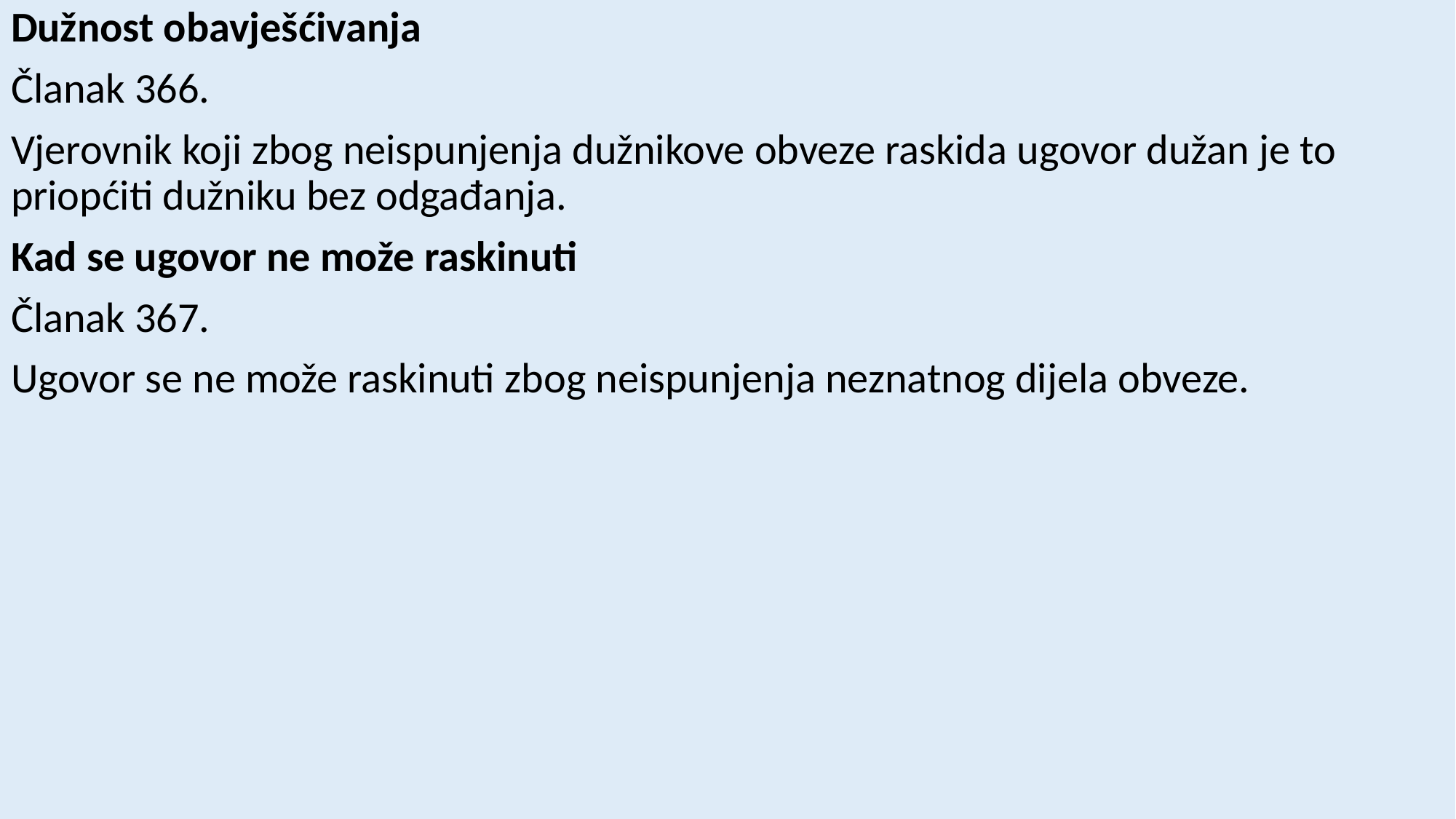

Dužnost obavješćivanja
Članak 366.
Vjerovnik koji zbog neispunjenja dužnikove obveze raskida ugovor dužan je to priopćiti dužniku bez odgađanja.
Kad se ugovor ne može raskinuti
Članak 367.
Ugovor se ne može raskinuti zbog neispunjenja neznatnog dijela obveze.